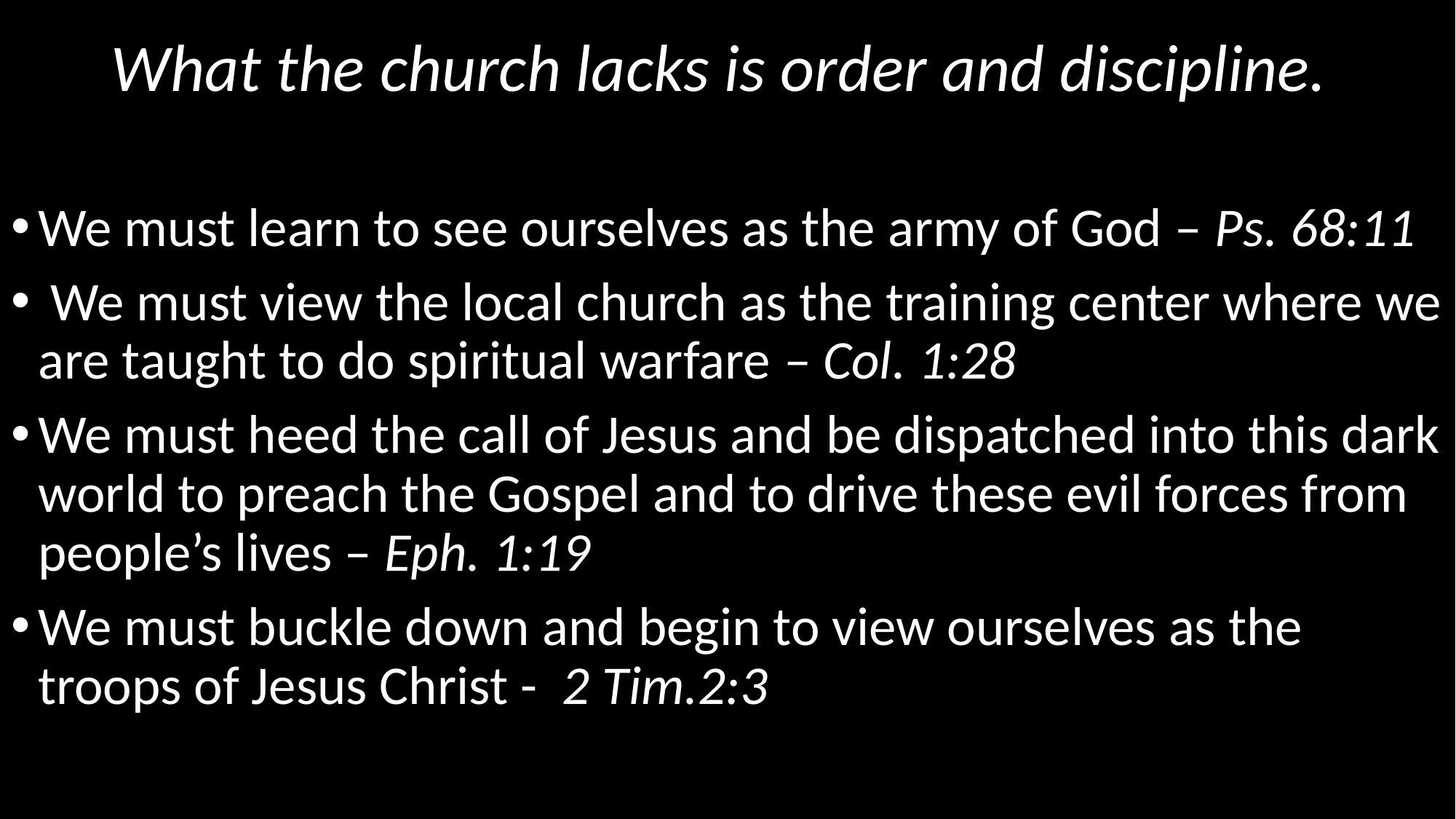

# What the church lacks is order and discipline.

We must learn to see ourselves as the army of God – Ps. 68:11
 We must view the local church as the training center where we are taught to do spiritual warfare – Col. 1:28
We must heed the call of Jesus and be dispatched into this dark world to preach the Gospel and to drive these evil forces from people’s lives – Eph. 1:19
We must buckle down and begin to view ourselves as the troops of Jesus Christ -  2 Tim.2:3